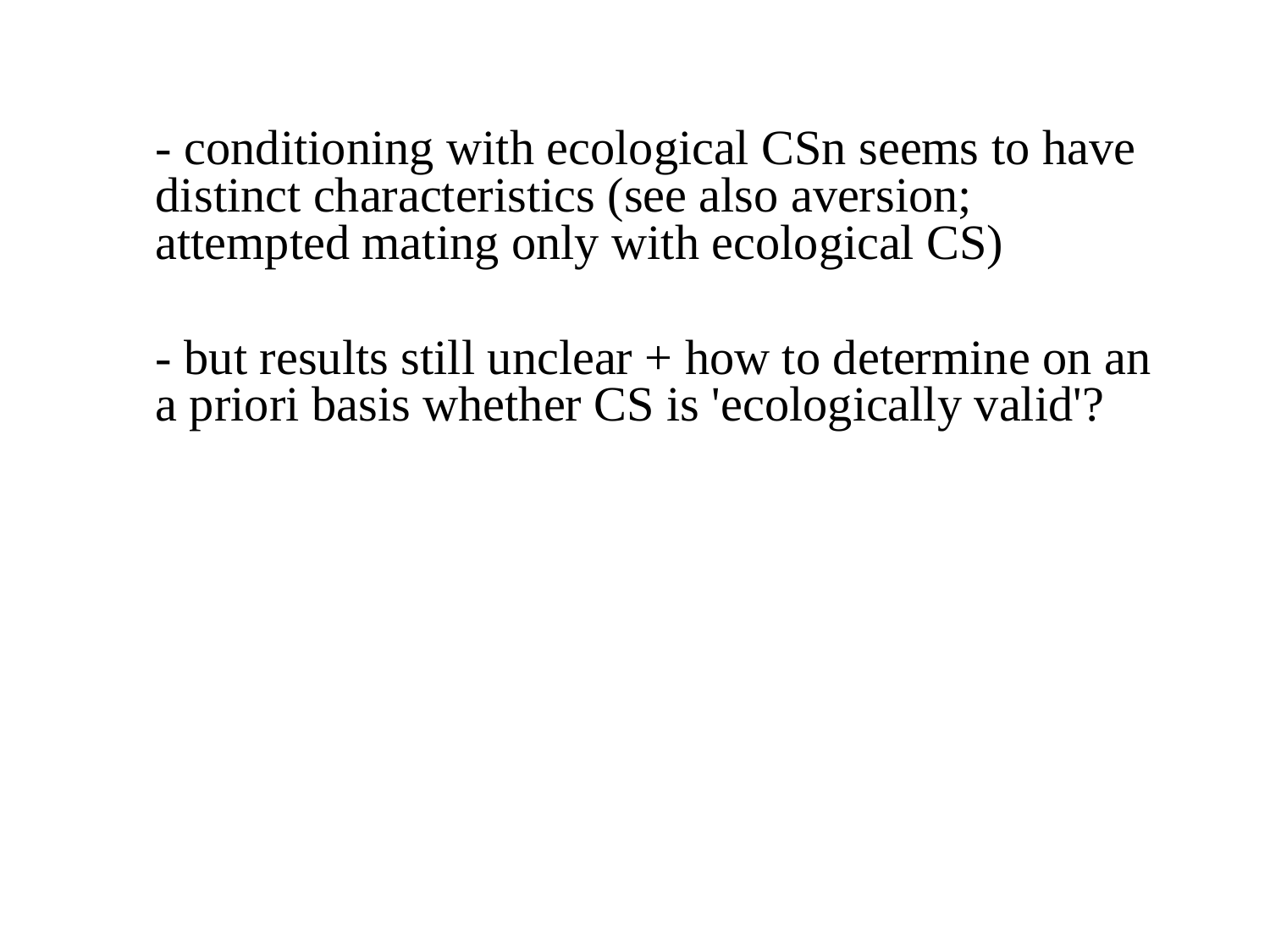

- conditioning with ecological CSn seems to have distinct characteristics (see also aversion; attempted mating only with ecological CS)

	- but results still unclear + how to determine on an a priori basis whether CS is 'ecologically valid'?